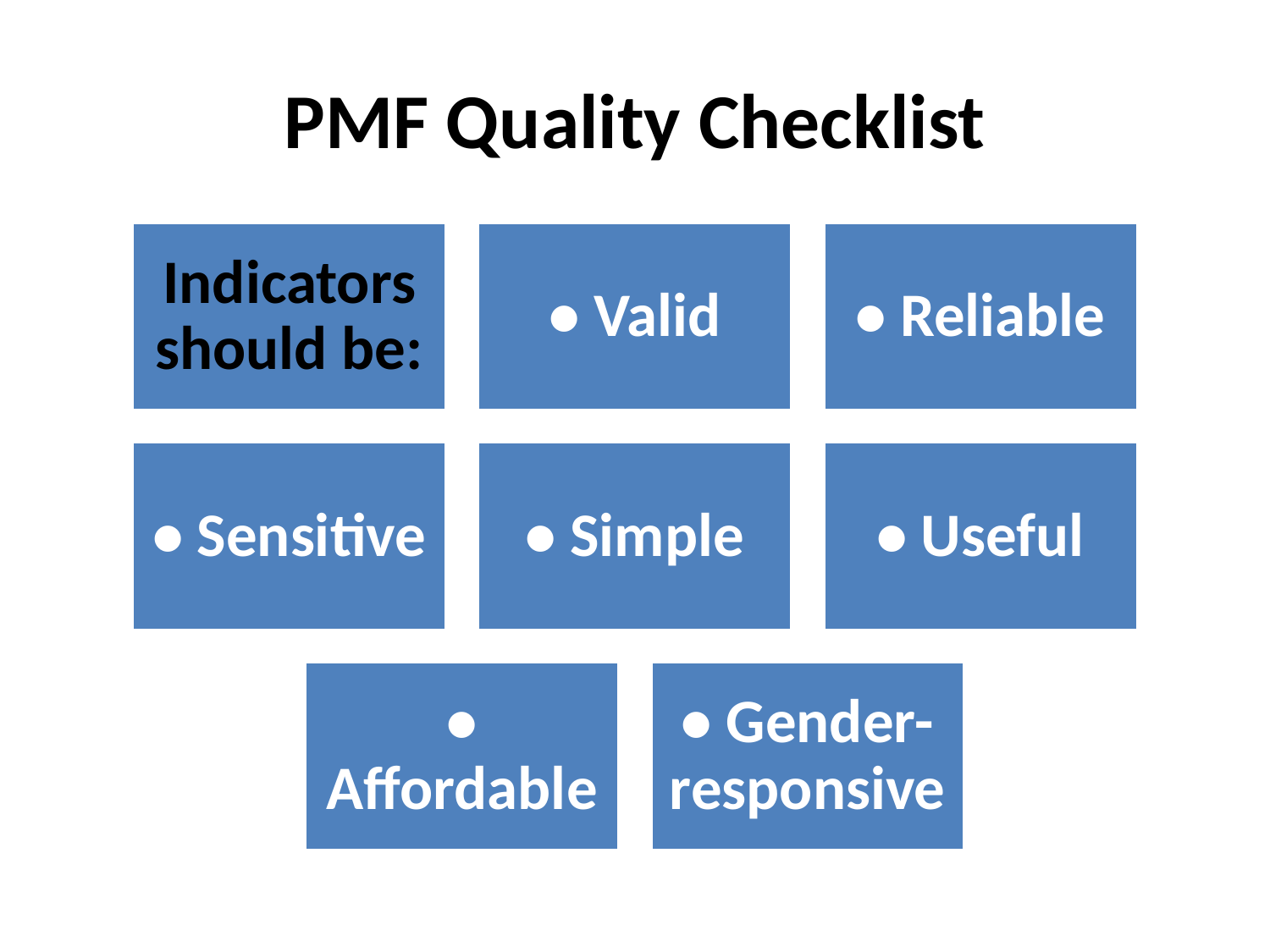

# PMF Quality Checklist
Indicators should be:
• Valid
• Reliable
• Sensitive
• Simple
• Useful
• Affordable
• Gender-responsive